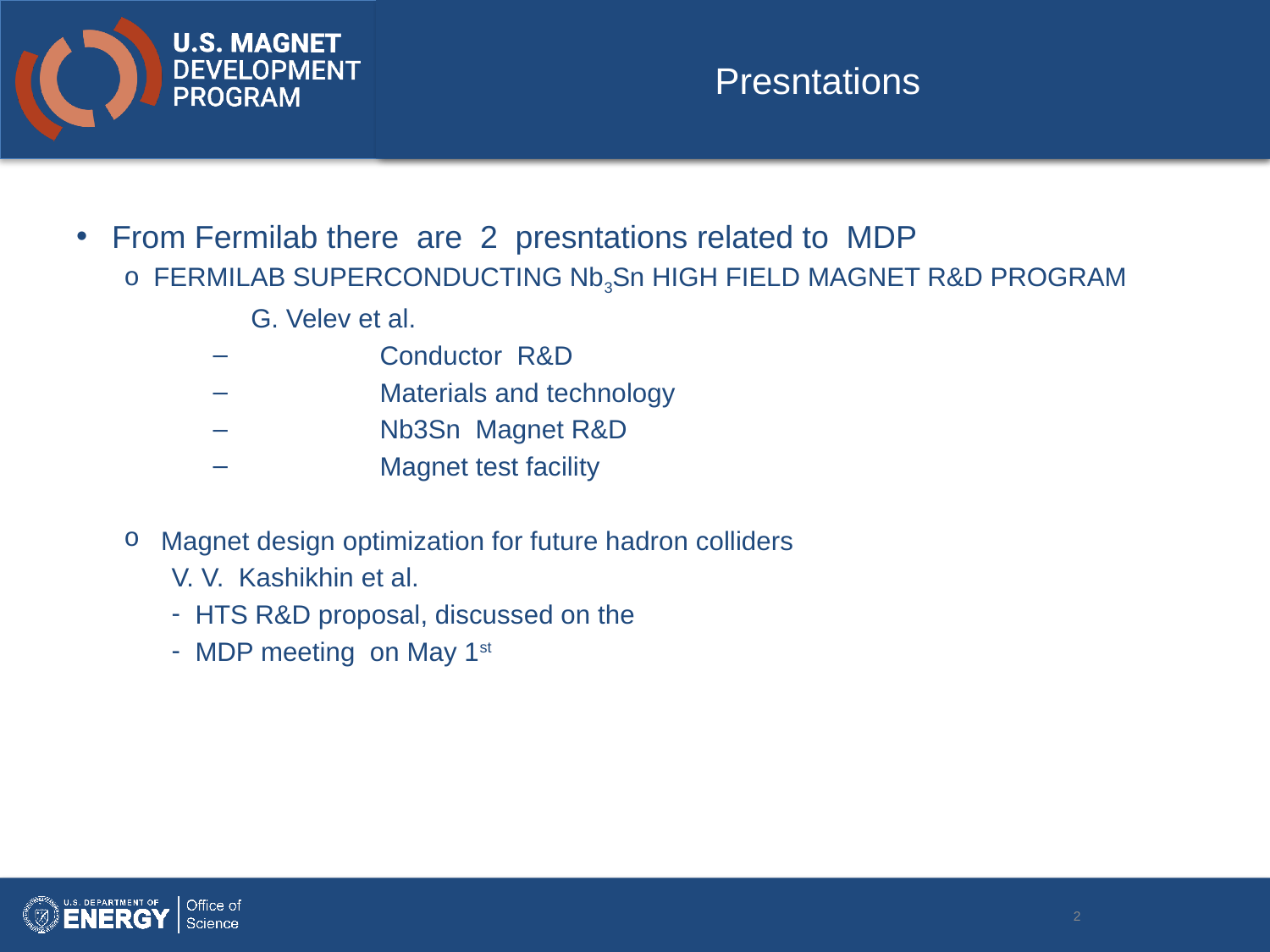

# Presntations
From Fermilab there  are  2  presntations related to  MDP
FERMILAB SUPERCONDUCTING Nb3Sn HIGH FIELD MAGNET R&D PROGRAM
	G. Velev et al.
	Conductor  R&D
	Materials and technology
	Nb3Sn  Magnet R&D
	Magnet test facility

 Magnet design optimization for future hadron colliders
V. V.  Kashikhin et al.
HTS R&D proposal, discussed on the
MDP meeting  on May 1st

2